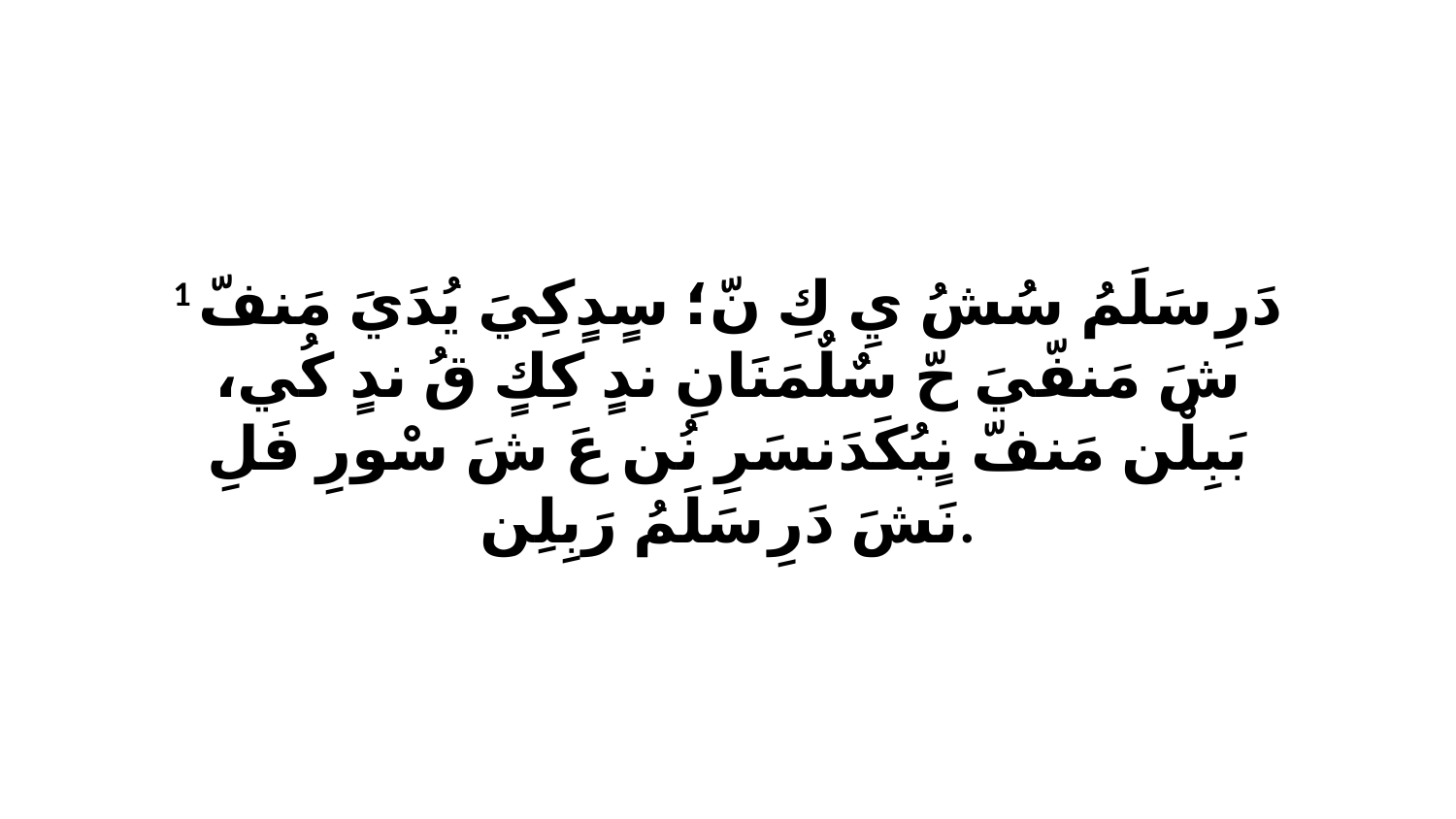

1 دَرِ سَلَمُ سُشُ يِ كِ نّ؛ سٍدٍكِيَ يُدَيَ مَنفّ شَ مَنفّيَ حّ سٌلٌمَنَانِ ندٍ كِكٍ قُ ندٍ كُي، بَبِلْن مَنفّ نٍبُكَدَنسَرِ نُن عَ شَ سْورِ فَلِ نَشَ دَرِ سَلَمُ رَبِلِن.